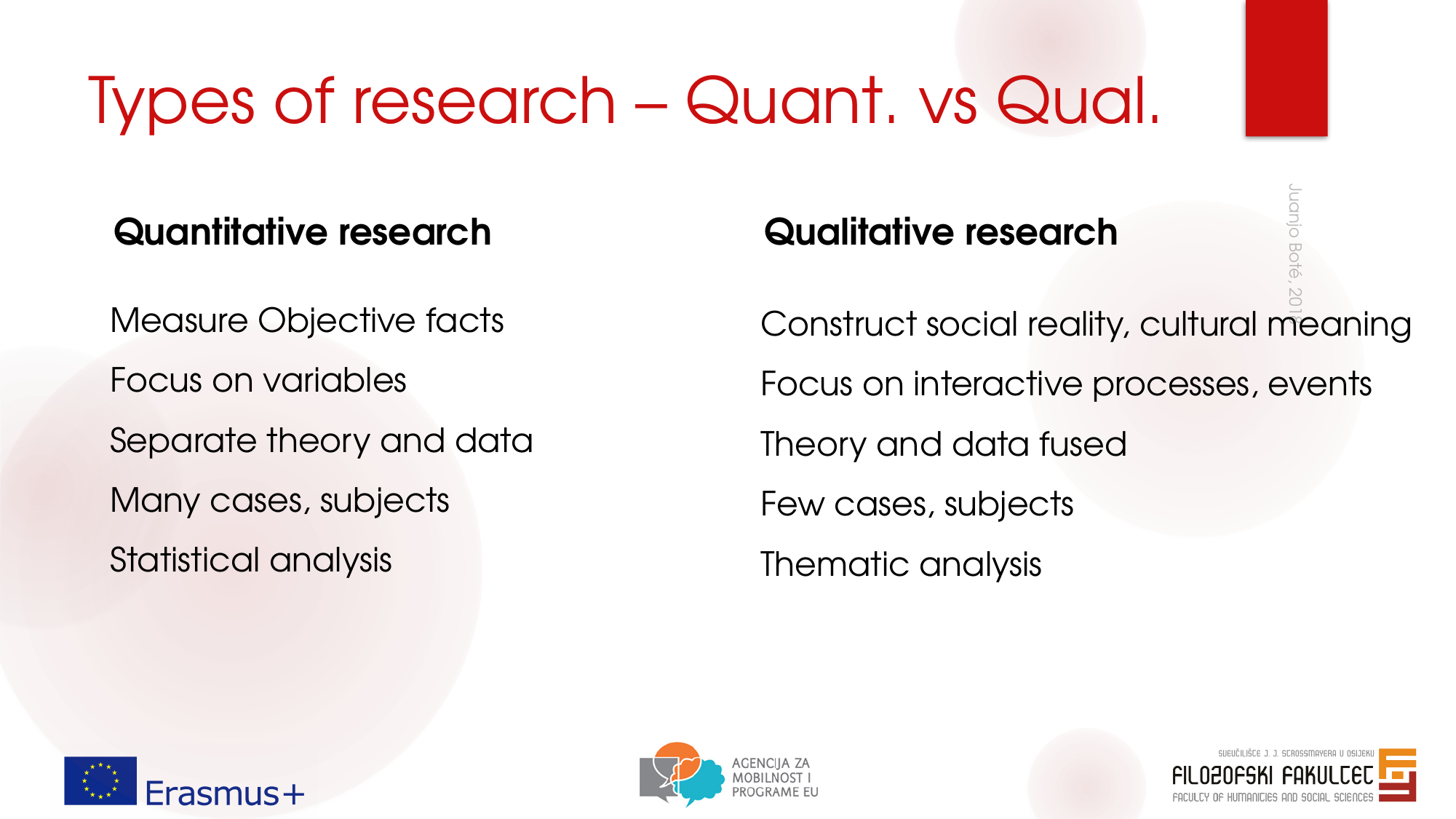

# Types of research – Quant. vs Qual.
Quantitative research
Qualitative research
Measure Objective facts
Focus on variables
Separate theory and data
Many cases, subjects
Statistical analysis

Construct social reality, cultural meaning
Focus on interactive processes, events
Theory and data fused
Few cases, subjects
Thematic analysis
Juanjo Boté, 2018